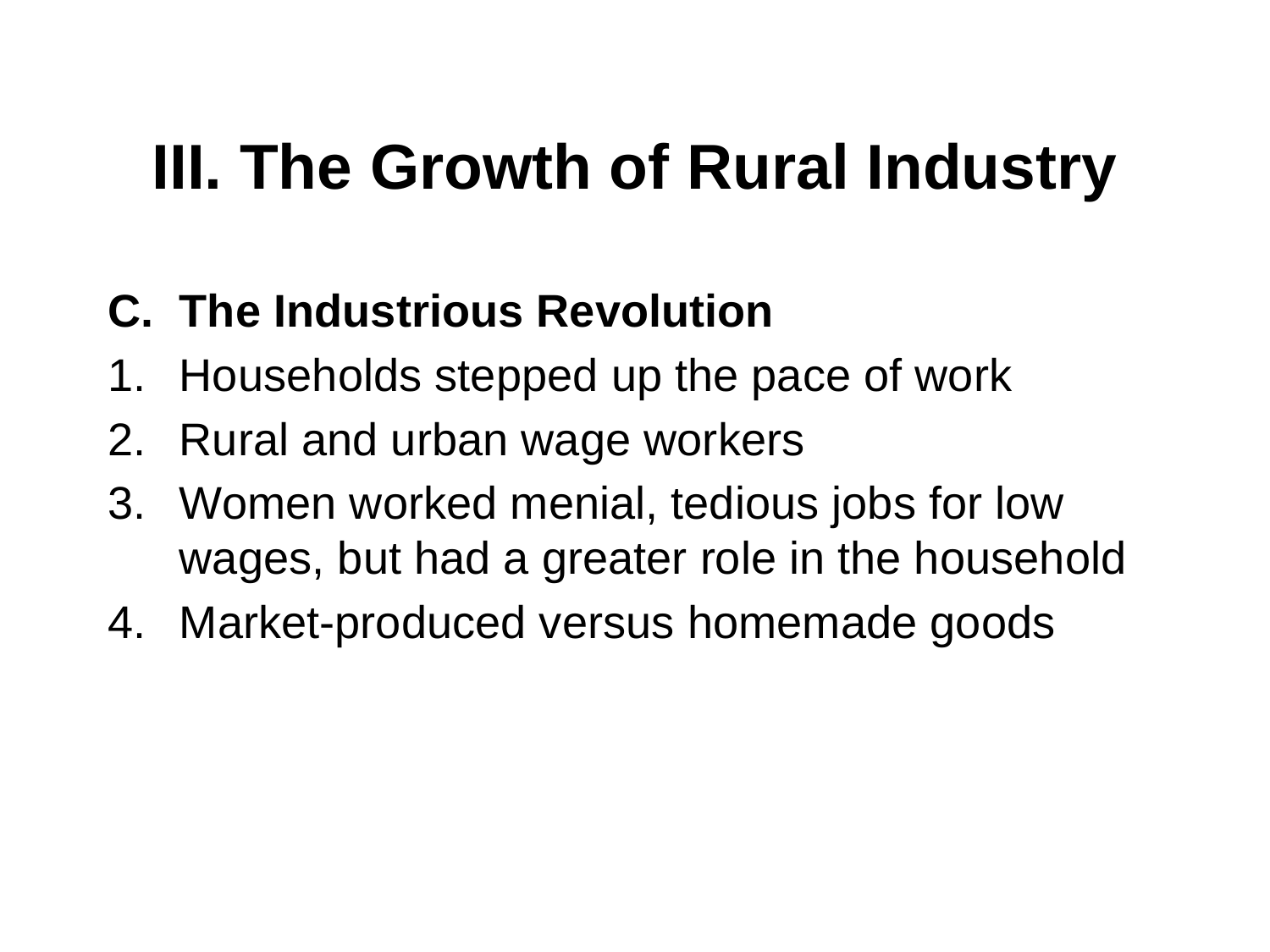

# III. The Growth of Rural Industry
The Industrious Revolution
Households stepped up the pace of work
Rural and urban wage workers
Women worked menial, tedious jobs for low wages, but had a greater role in the household
Market-produced versus homemade goods